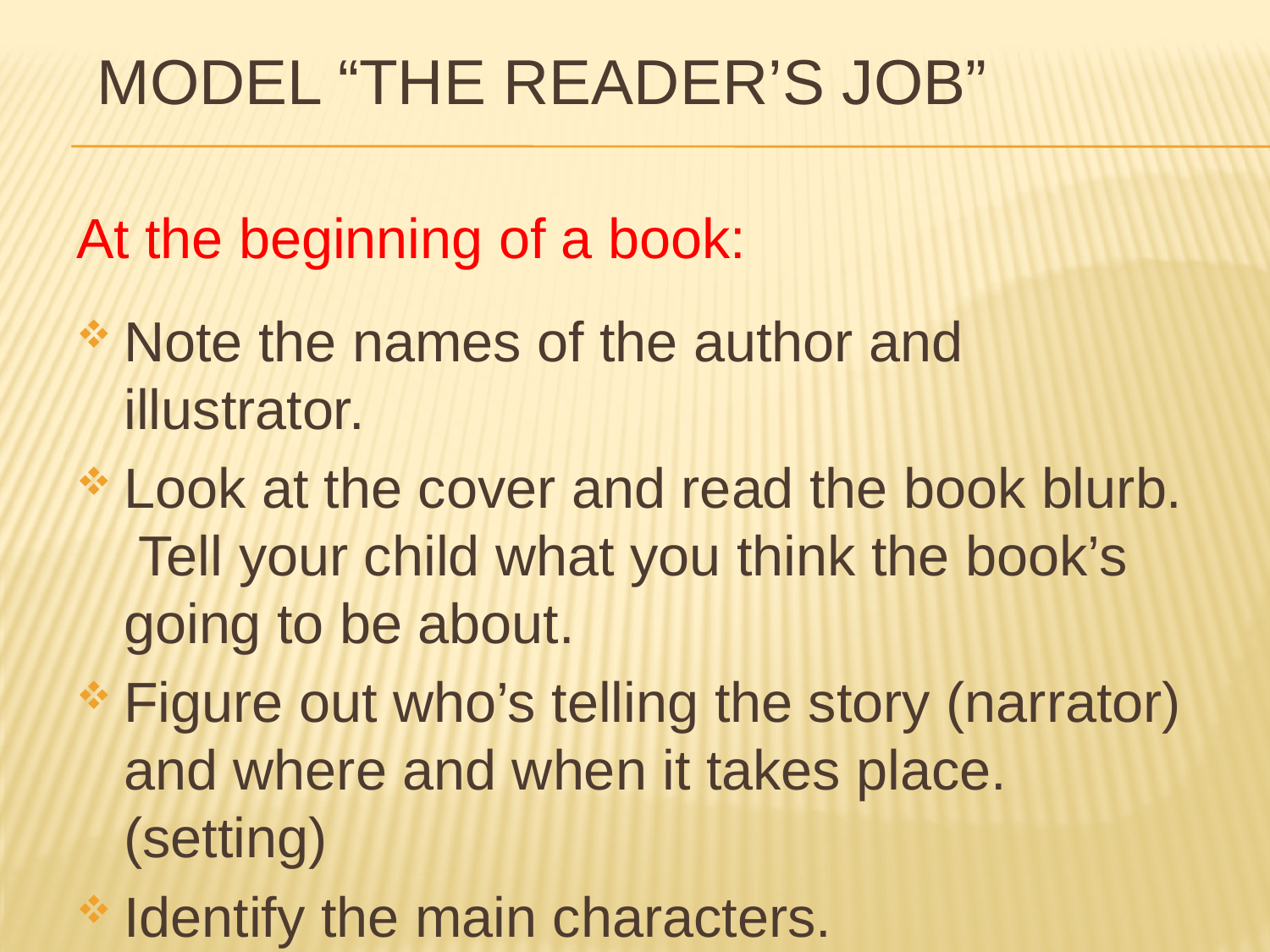

# Model “The Reader’s Job”

At the beginning of a book:

Note the names of the author and illustrator.
Look at the cover and read the book blurb.  Tell your child what you think the book’s going to be about.
Figure out who’s telling the story (narrator) and where and when it takes place. (setting)
Identify the main characters.